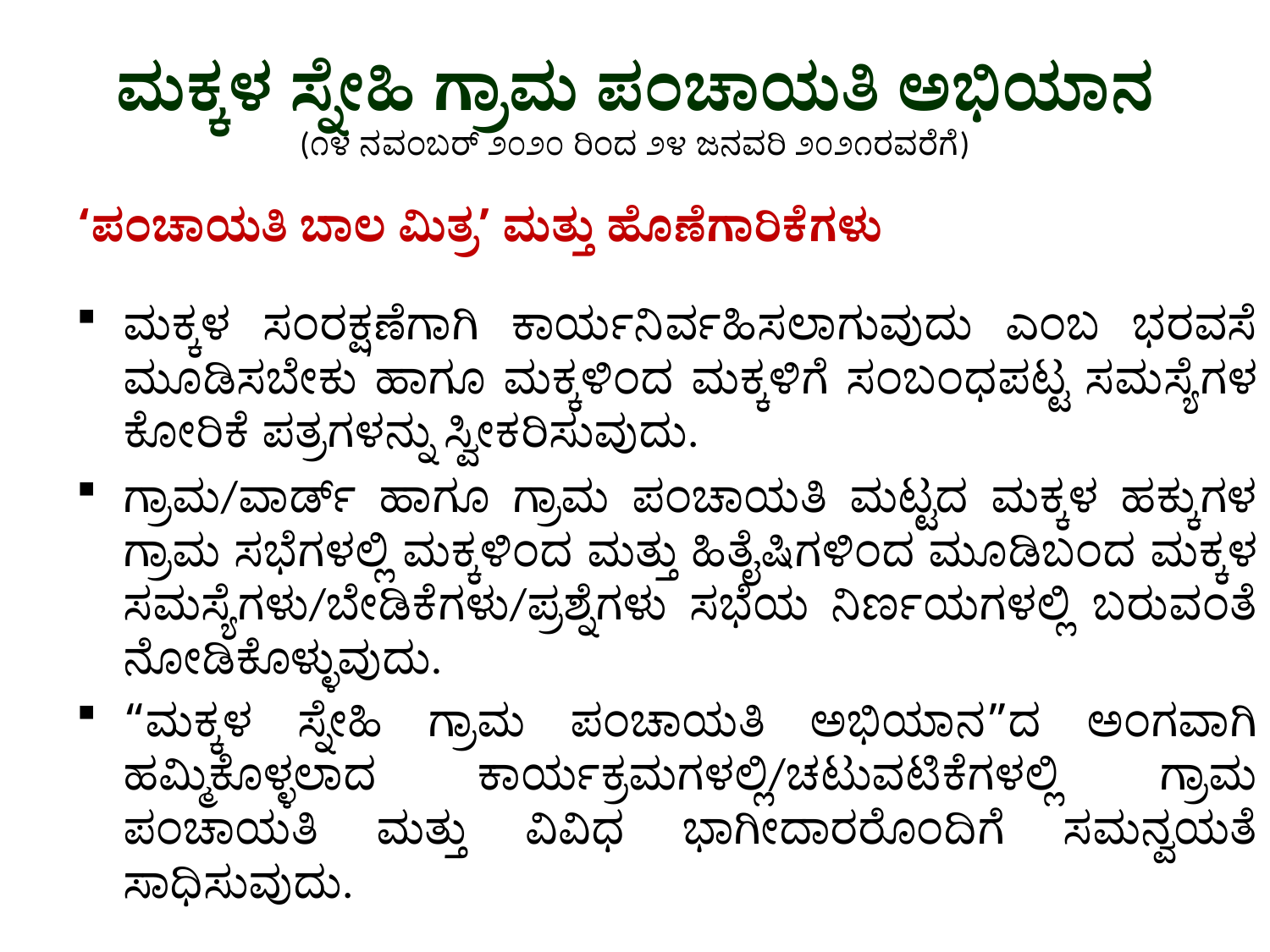

# ಮಕ್ಕಳ ಸ್ನೇಹಿ ಗ್ರಾಮ ಪಂಚಾಯತಿ ಅಭಿಯಾನ (೧೪ ನವಂಬರ್ ೨೦೨೦ ರಿಂದ ೨೪ ಜನವರಿ ೨೦೨೧ರವರೆಗೆ)
‘ಪಂಚಾಯತಿ ಬಾಲ ಮಿತ್ರ’ ಮತ್ತು ಹೊಣೆಗಾರಿಕೆಗಳು

ಮಕ್ಕಳ ಸಂರಕ್ಷಣೆಗಾಗಿ ಕಾರ್ಯನಿರ್ವಹಿಸಲಾಗುವುದು ಎಂಬ ಭರವಸೆ ಮೂಡಿಸಬೇಕು ಹಾಗೂ ಮಕ್ಕಳಿಂದ ಮಕ್ಕಳಿಗೆ ಸಂಬಂಧಪಟ್ಟ ಸಮಸ್ಯೆಗಳ ಕೋರಿಕೆ ಪತ್ರಗಳನ್ನು ಸ್ವೀಕರಿಸುವುದು.

ಗ್ರಾಮ/ವಾರ್ಡ್ ಹಾಗೂ ಗ್ರಾಮ ಪಂಚಾಯತಿ ಮಟ್ಟದ ಮಕ್ಕಳ ಹಕ್ಕುಗಳ ಗ್ರಾಮ ಸಭೆಗಳಲ್ಲಿ ಮಕ್ಕಳಿಂದ ಮತ್ತು ಹಿತೈಷಿಗಳಿಂದ ಮೂಡಿಬಂದ ಮಕ್ಕಳ ಸಮಸ್ಯೆಗಳು/ಬೇಡಿಕೆಗಳು/ಪ್ರಶ್ನೆಗಳು ಸಭೆಯ ನಿರ್ಣಯಗಳಲ್ಲಿ ಬರುವಂತೆ ನೋಡಿಕೊಳ್ಳುವುದು.
“ಮಕ್ಕಳ ಸ್ನೇಹಿ ಗ್ರಾಮ ಪಂಚಾಯತಿ ಅಭಿಯಾನ”ದ ಅಂಗವಾಗಿ ಹಮ್ಮಿಕೊಳ್ಳಲಾದ ಕಾರ್ಯಕ್ರಮಗಳಲ್ಲಿ/ಚಟುವಟಿಕೆಗಳಲ್ಲಿ ಗ್ರಾಮ ಪಂಚಾಯತಿ ಮತ್ತು ವಿವಿಧ ಭಾಗೀದಾರರೊಂದಿಗೆ ಸಮನ್ವಯತೆ ಸಾಧಿಸುವುದು.